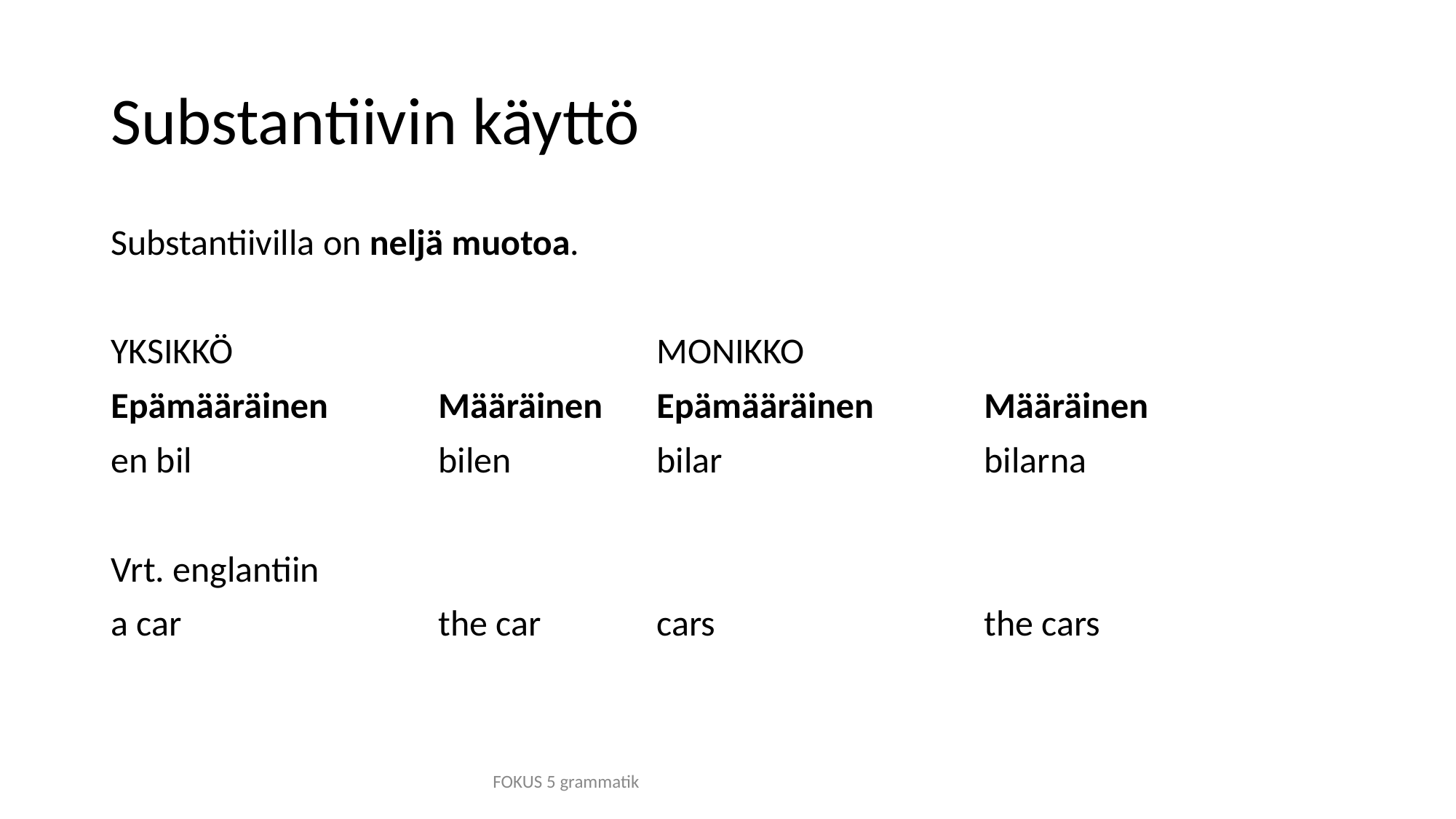

# Substantiivin käyttö
Substantiivilla on neljä muotoa.

YKSIKKÖ				MONIKKO
Epämääräinen 	Määräinen	Epämääräinen		Määräinen
en bil			bilen		bilar			bilarna

Vrt. englantiin
a car			the car		cars			the cars
FOKUS 5 grammatik